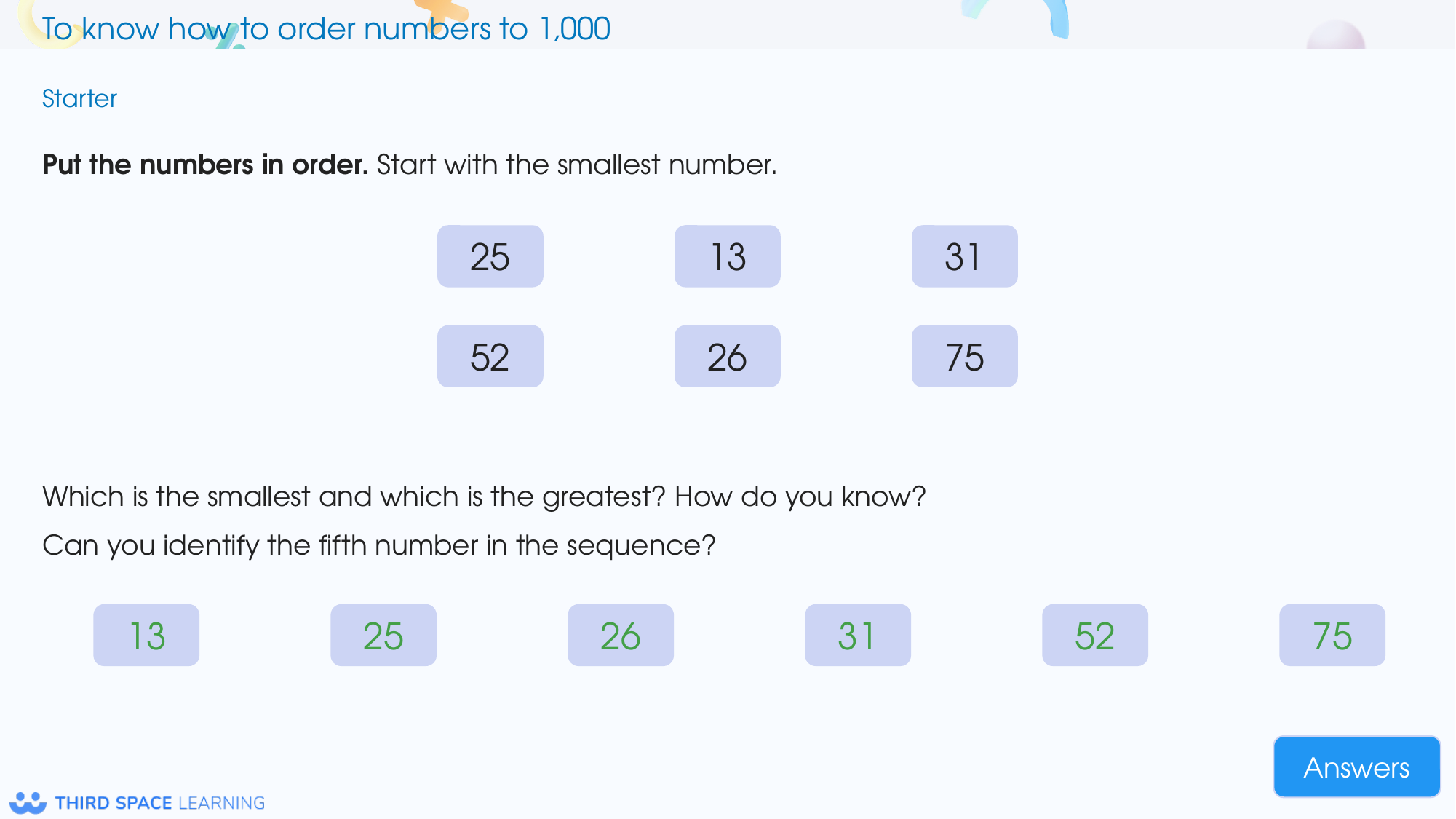

Starter
Put the numbers in order. Start with the smallest number.
25
13
31
52
26
75
Which is the smallest and which is the greatest? How do you know?
Can you identify the fifth number in the sequence?
13
25
26
31
52
75
Answers